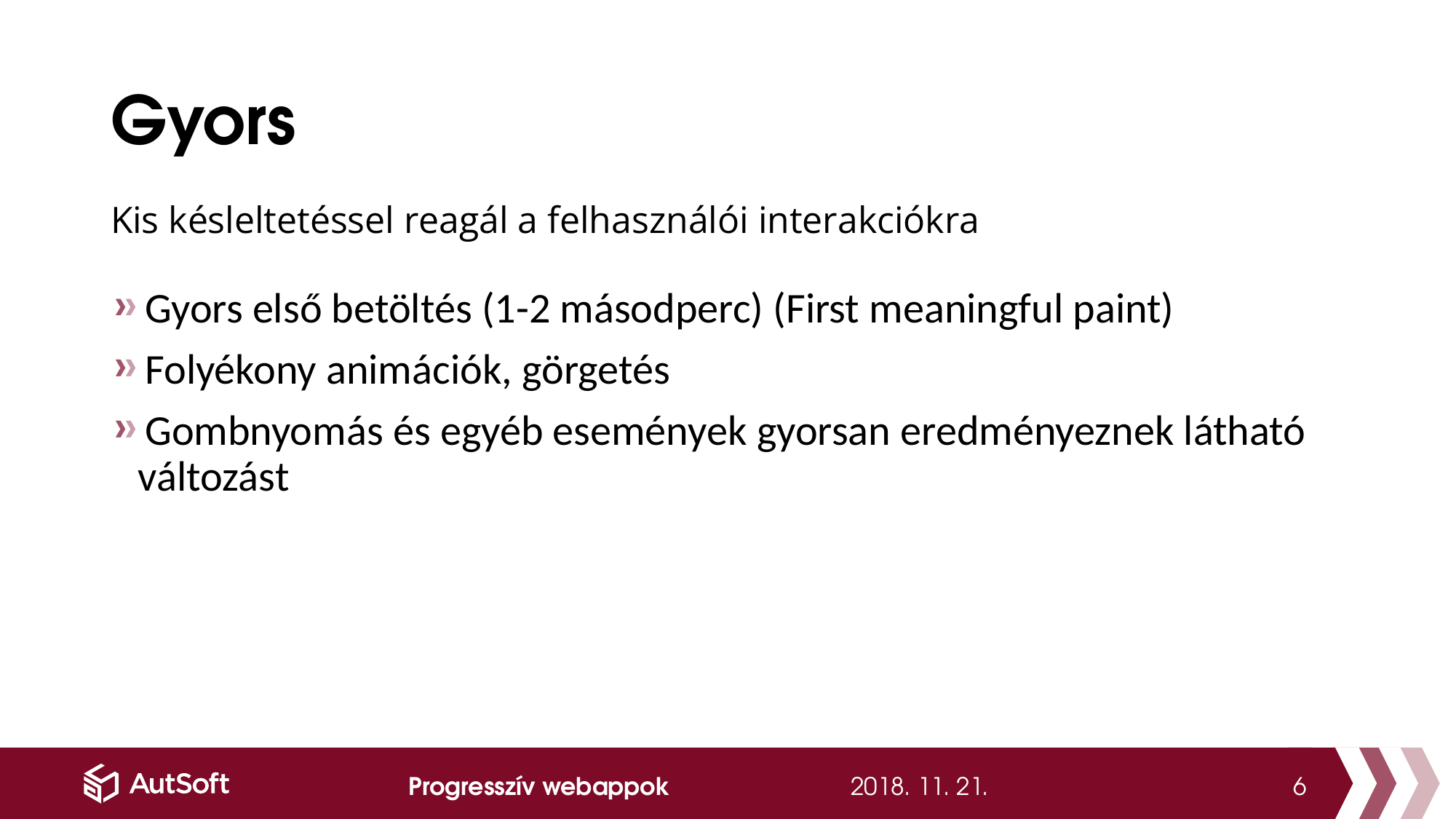

# Gyors
Kis késleltetéssel reagál a felhasználói interakciókra
Gyors első betöltés (1-2 másodperc) (First meaningful paint)
Folyékony animációk, görgetés
Gombnyomás és egyéb események gyorsan eredményeznek látható változást

6
2018. 11. 21.
Progresszív webappok